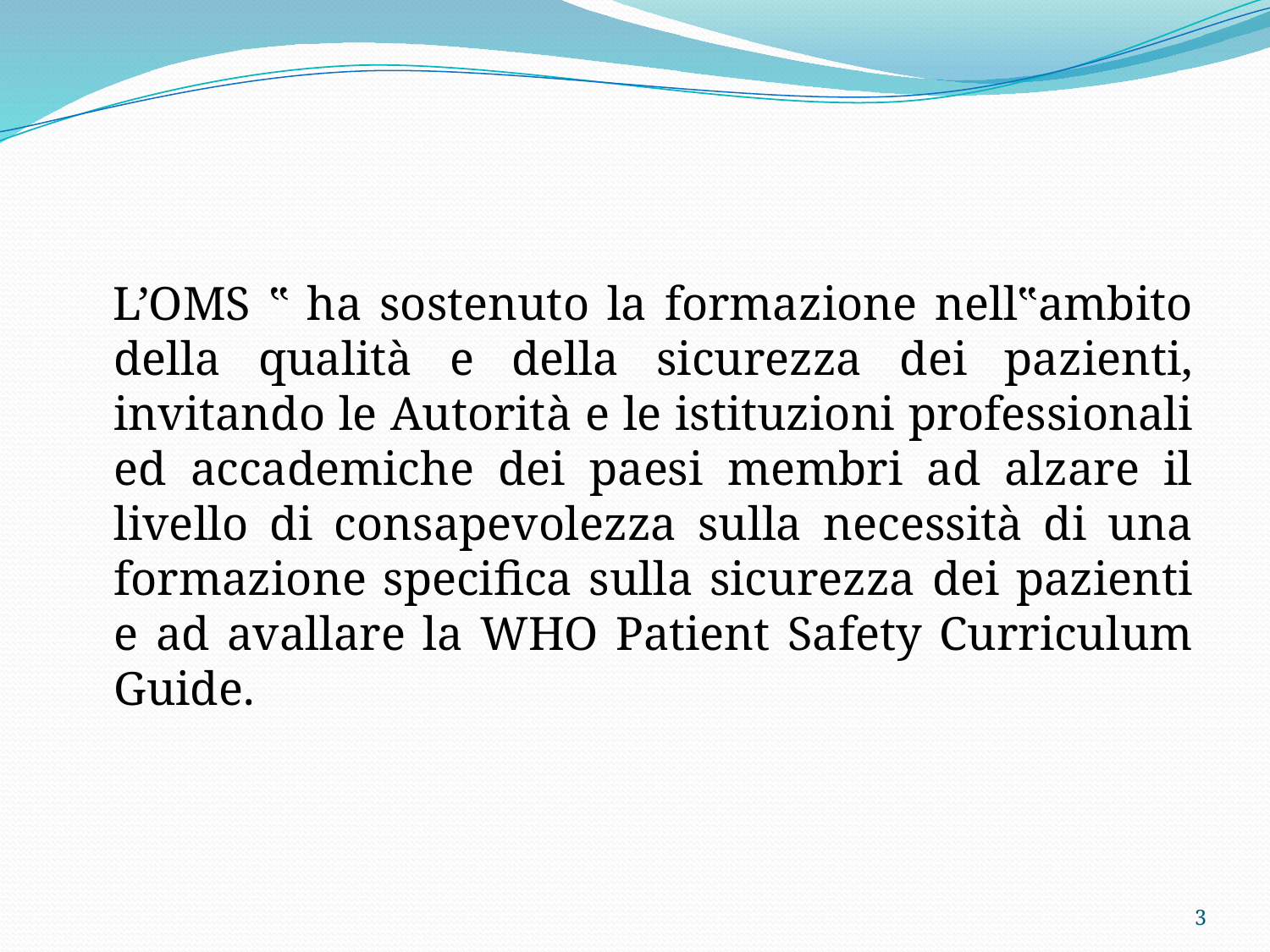

L’OMS ‟ ha sostenuto la formazione nell‟ambito della qualità e della sicurezza dei pazienti, invitando le Autorità e le istituzioni professionali ed accademiche dei paesi membri ad alzare il livello di consapevolezza sulla necessità di una formazione specifica sulla sicurezza dei pazienti e ad avallare la WHO Patient Safety Curriculum Guide.
3